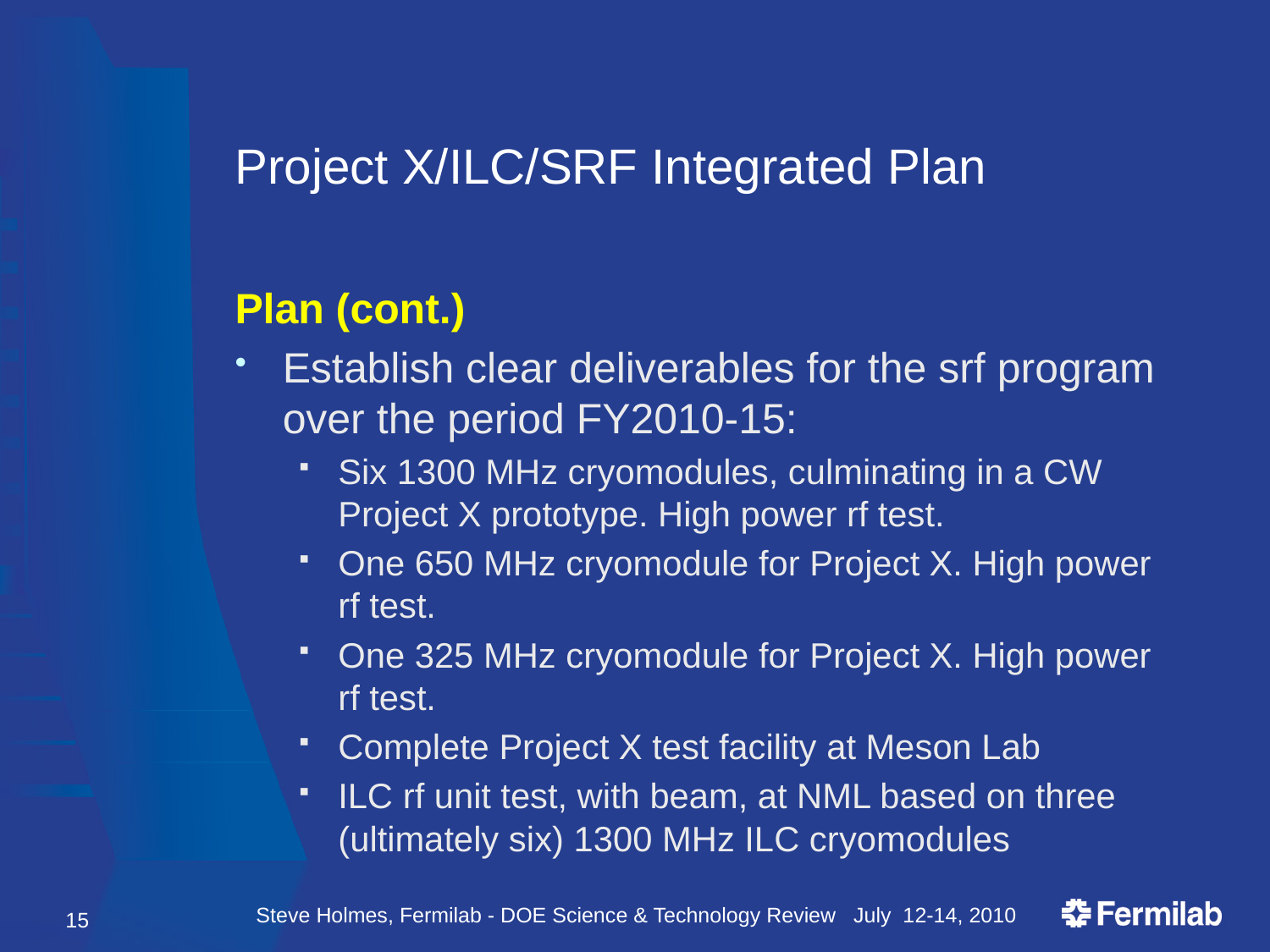

# Project X/ILC/SRF Integrated Plan
Plan (cont.)
Establish clear deliverables for the srf program over the period FY2010-15:
Six 1300 MHz cryomodules, culminating in a CW Project X prototype. High power rf test.
One 650 MHz cryomodule for Project X. High power rf test.
One 325 MHz cryomodule for Project X. High power rf test.
Complete Project X test facility at Meson Lab
ILC rf unit test, with beam, at NML based on three (ultimately six) 1300 MHz ILC cryomodules

Steve Holmes, Fermilab - DOE Science & Technology Review   July  12-14, 2010
15